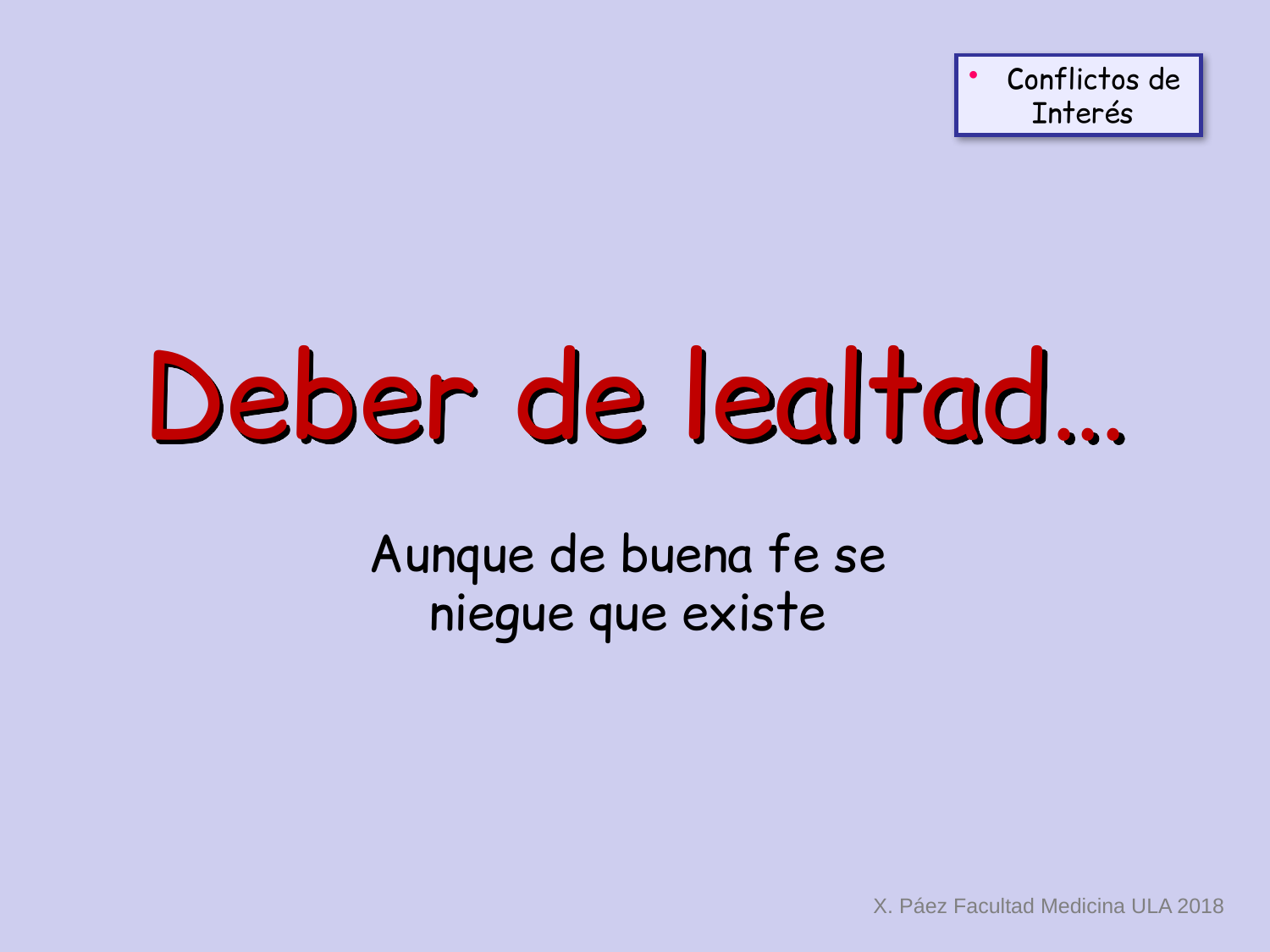

Conflictos de
  Interés
Deber de lealtad…
Aunque de buena fe se
niegue que existe
X. Páez Facultad Medicina ULA 2018